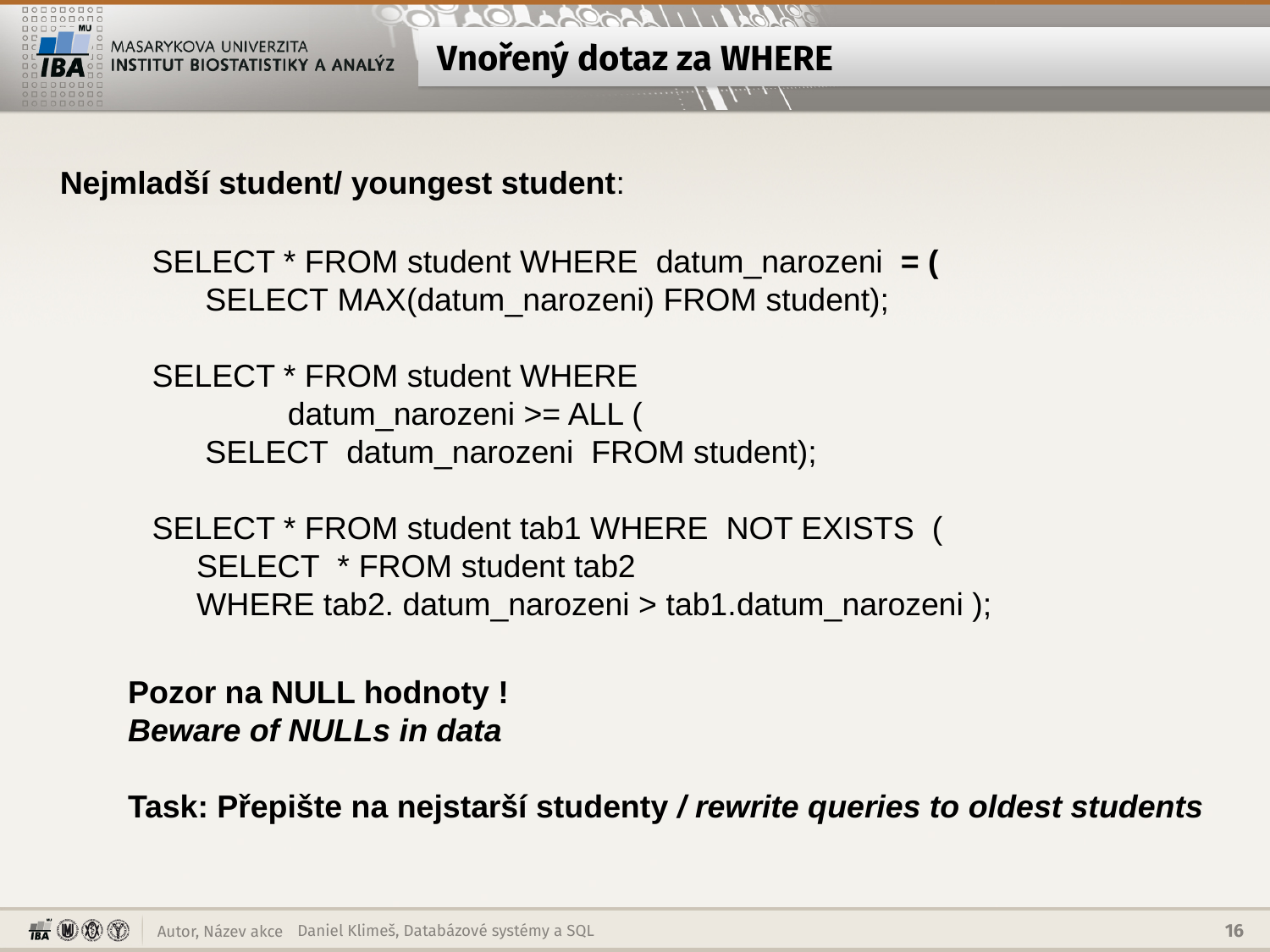

# Vnořený dotaz za WHERE
Nejmladší student/ youngest student:
SELECT * FROM student WHERE  datum_narozeni  = (
      SELECT MAX(datum_narozeni) FROM student);

SELECT * FROM student WHERE
	 datum_narozeni >= ALL (
      SELECT  datum_narozeni  FROM student);

SELECT * FROM student tab1 WHERE  NOT EXISTS  (
     SELECT  * FROM student tab2
     WHERE tab2. datum_narozeni > tab1.datum_narozeni );

Pozor na NULL hodnoty !
Beware of NULLs in data

Task: Přepište na nejstarší studenty / rewrite queries to oldest students
Daniel Klimeš, Databázové systémy a SQL
16